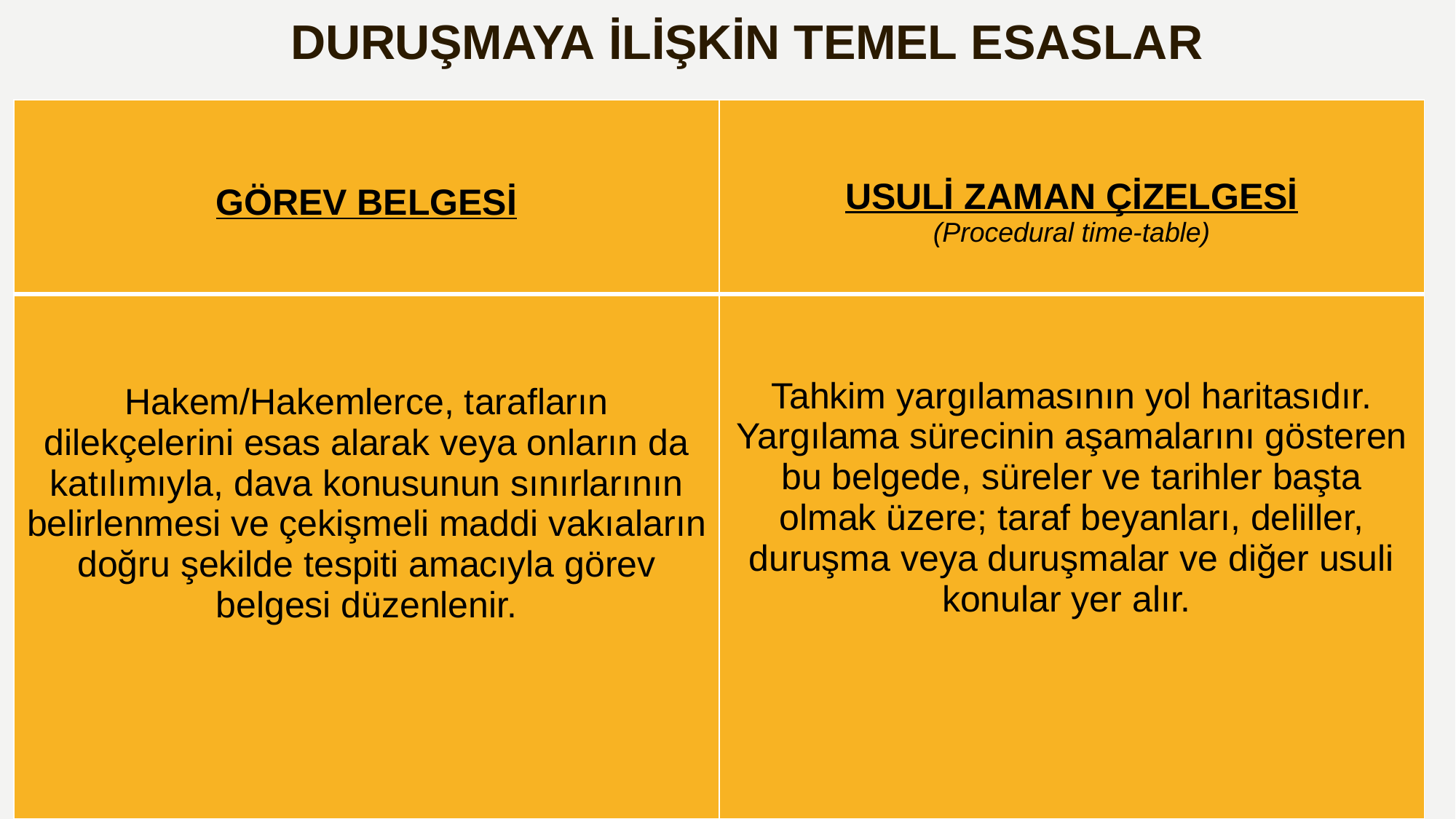

# Duruşmaya İlişkin Temel Esaslar
| GÖREV BELGESİ | USULİ ZAMAN ÇİZELGESİ (Procedural time-table) |
| --- | --- |
| Hakem/Hakemlerce, tarafların dilekçelerini esas alarak veya onların da katılımıyla, dava konusunun sınırlarının belirlenmesi ve çekişmeli maddi vakıaların doğru şekilde tespiti amacıyla görev belgesi düzenlenir. | Tahkim yargılamasının yol haritasıdır. Yargılama sürecinin aşamalarını gösteren bu belgede, süreler ve tarihler başta olmak üzere; taraf beyanları, deliller, duruşma veya duruşmalar ve diğer usuli konular yer alır. |